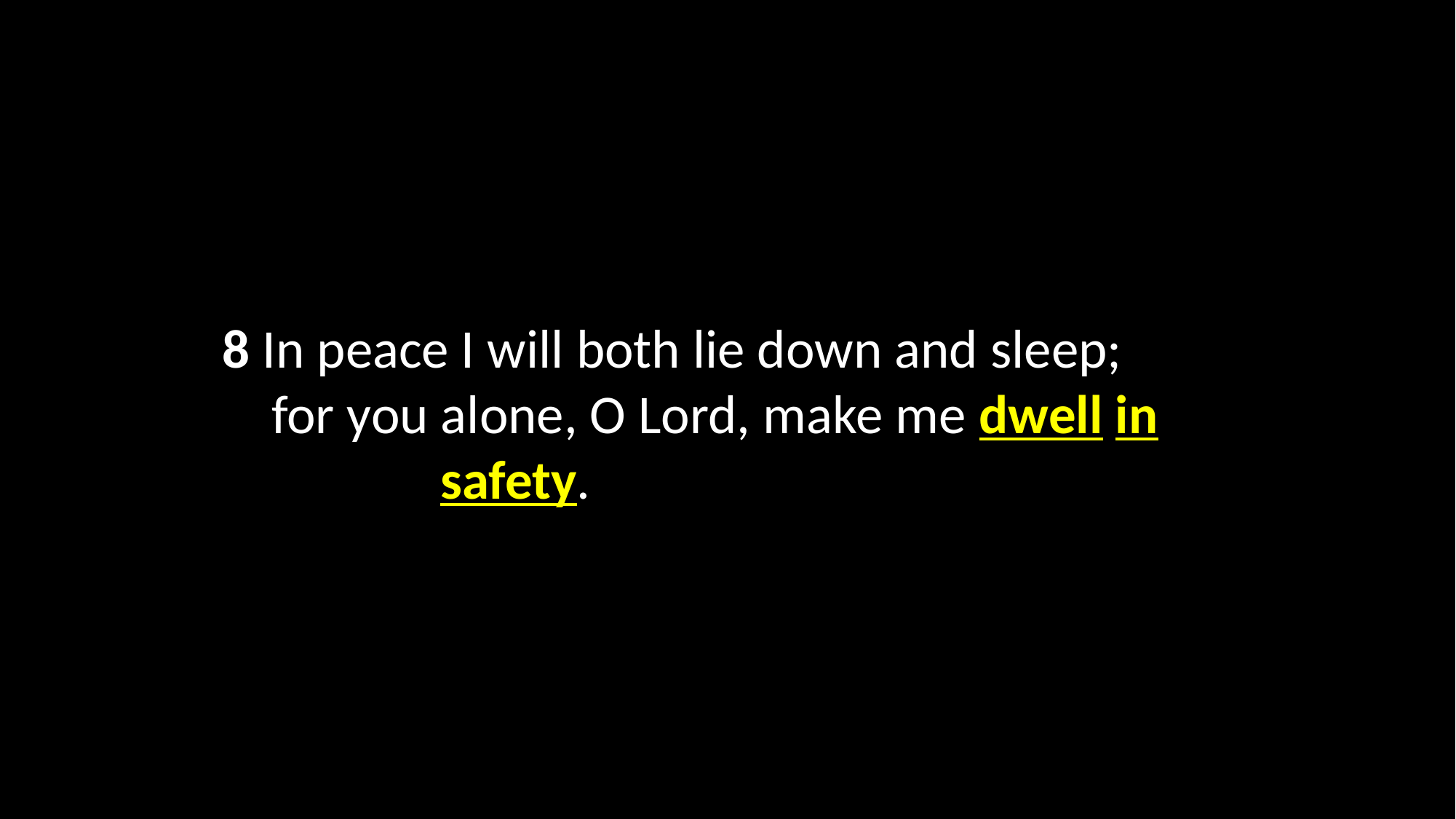

8 In peace I will both lie down and sleep;
    for you alone, O Lord, make me dwell in 		safety.